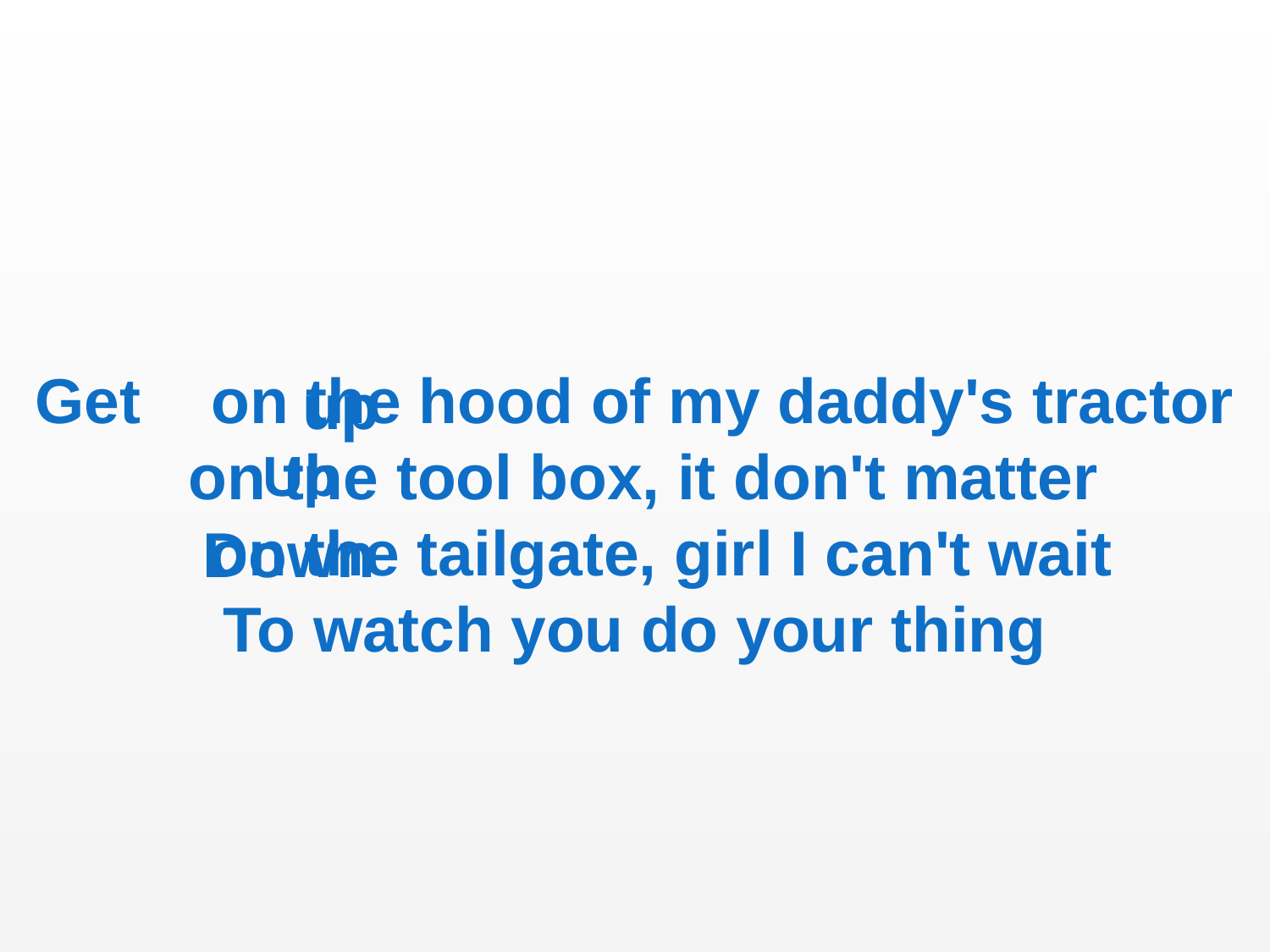

Get    on the hood of my daddy's tractor
 on the tool box, it don't matter
   on the tailgate, girl I can't wait
To watch you do your thing
up
Up
Down